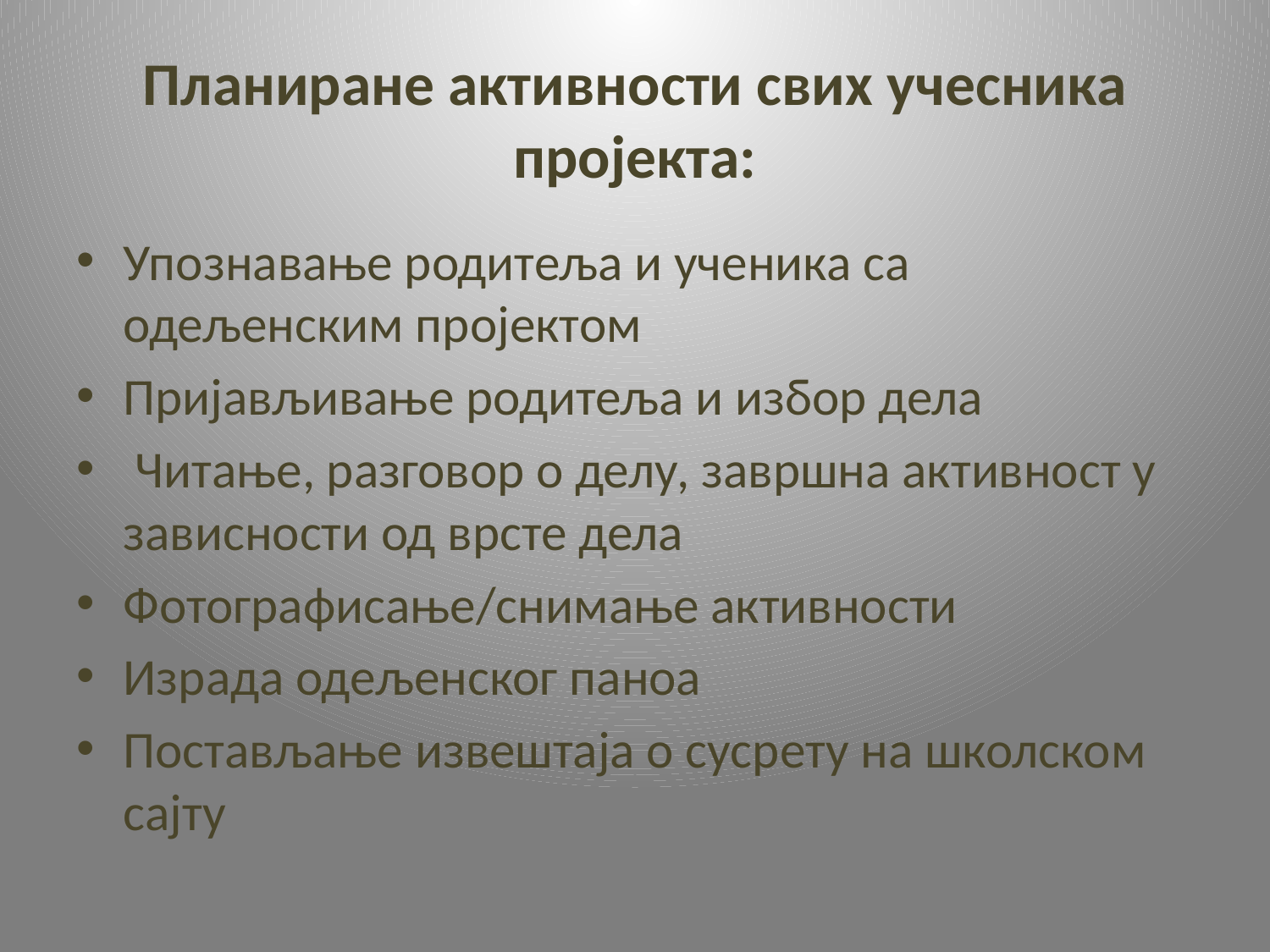

# Планиране активности свих учесника пројекта:
Упознавање родитеља и ученика са одељенским пројектом
Пријављивање родитеља и избор дела
 Читање, разговор о делу, завршна активност у зависности од врсте дела
Фотографисање/снимање активности
Израда одељенског паноа
Постављање извештаја о сусрету на школском сајту